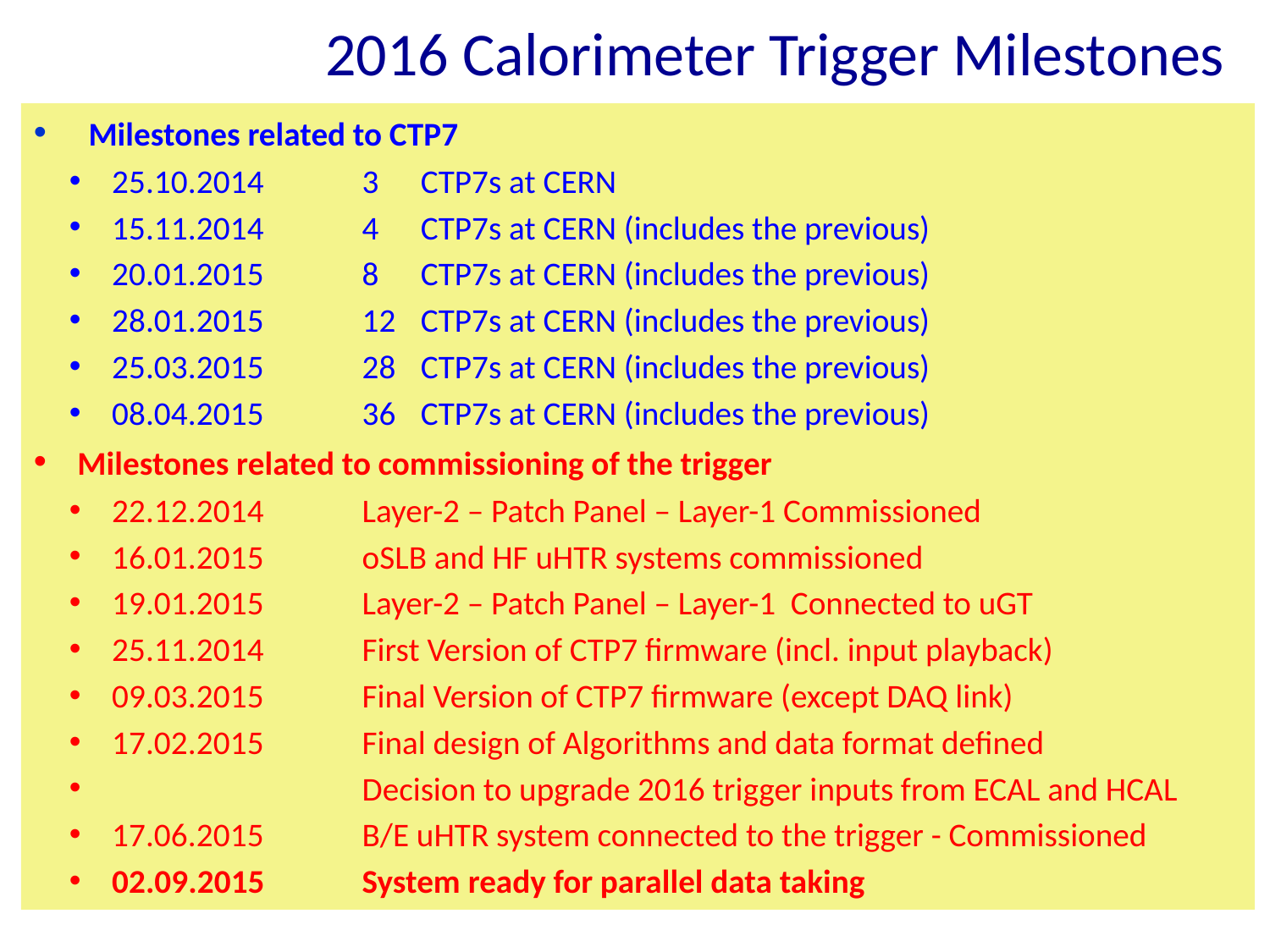

# 2016 Calorimeter Trigger Milestones
 Milestones related to CTP7
 25.10.2014  	3	CTP7s at CERN
 15.11.2014	4	CTP7s at CERN (includes the previous)
 20.01.2015	8	CTP7s at CERN (includes the previous)
 28.01.2015	12	CTP7s at CERN (includes the previous)
 25.03.2015	28	CTP7s at CERN (includes the previous)
 08.04.2015	36	CTP7s at CERN (includes the previous)
 Milestones related to commissioning of the trigger
 22.12.2014	Layer-2 – Patch Panel – Layer-1 Commissioned
 16.01.2015	oSLB and HF uHTR systems commissioned
 19.01.2015	Layer-2 – Patch Panel – Layer-1  Connected to uGT
 25.11.2014	First Version of CTP7 firmware (incl. input playback)
 09.03.2015	Final Version of CTP7 firmware (except DAQ link)
 17.02.2015	Final design of Algorithms and data format defined
  	Decision to upgrade 2016 trigger inputs from ECAL and HCAL
 17.06.2015	B/E uHTR system connected to the trigger - Commissioned
 02.09.2015	System ready for parallel data taking